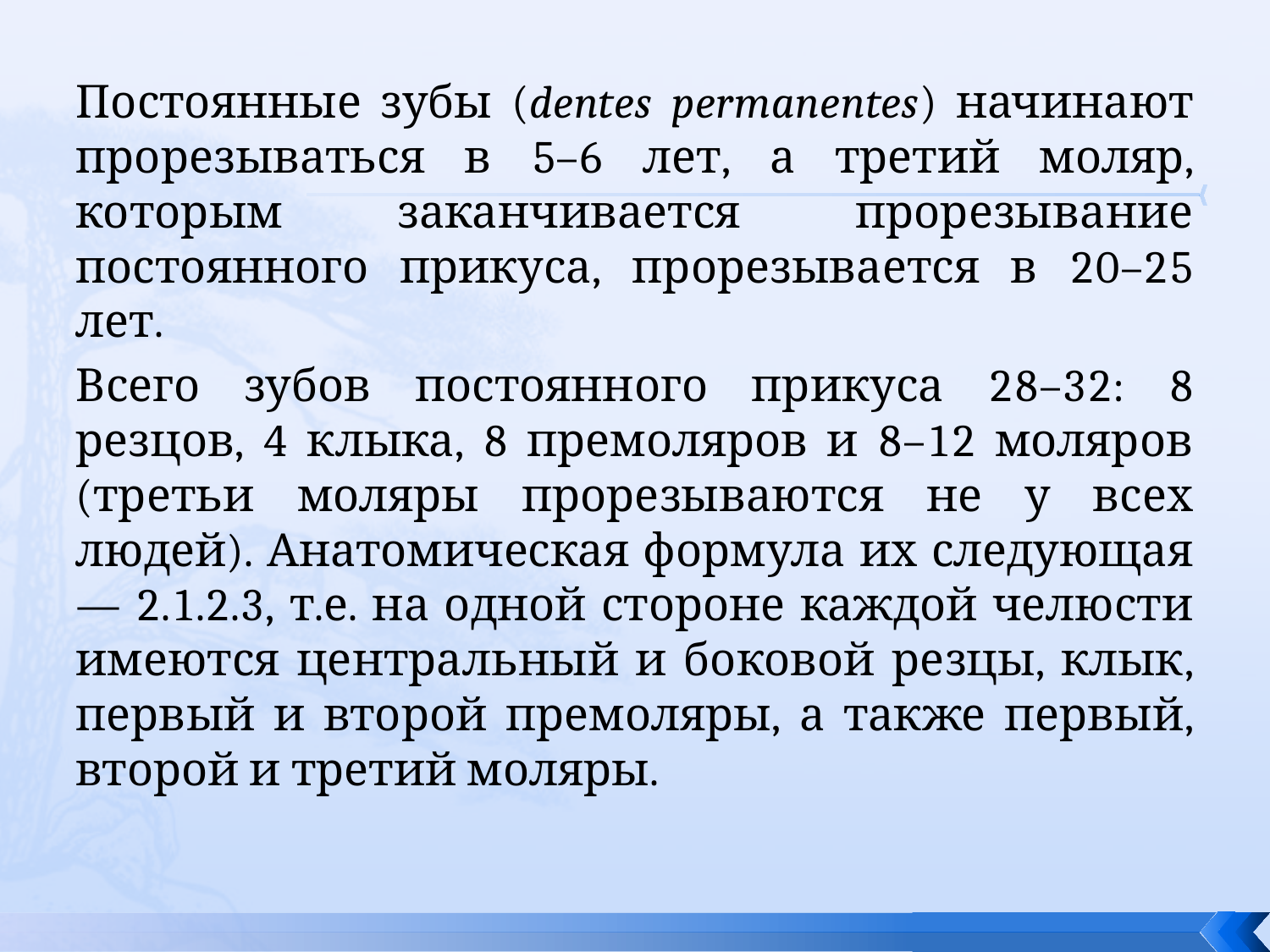

Постоянные зубы (dentes permanentes) начинают прорезываться в 5–6 лет, а третий моляр, которым заканчивается прорезывание постоянного прикуса, прорезывается в 20–25 лет.
Всего зубов постоянного прикуса 28–32: 8 резцов, 4 клыка, 8 премоляров и 8–12 моляров (третьи моляры прорезываются не у всех людей). Анатомическая формула их следующая — 2.1.2.3, т.е. на одной стороне каждой челюсти имеются центральный и боковой резцы, клык, первый и второй премоляры, а также первый, второй и третий моляры.